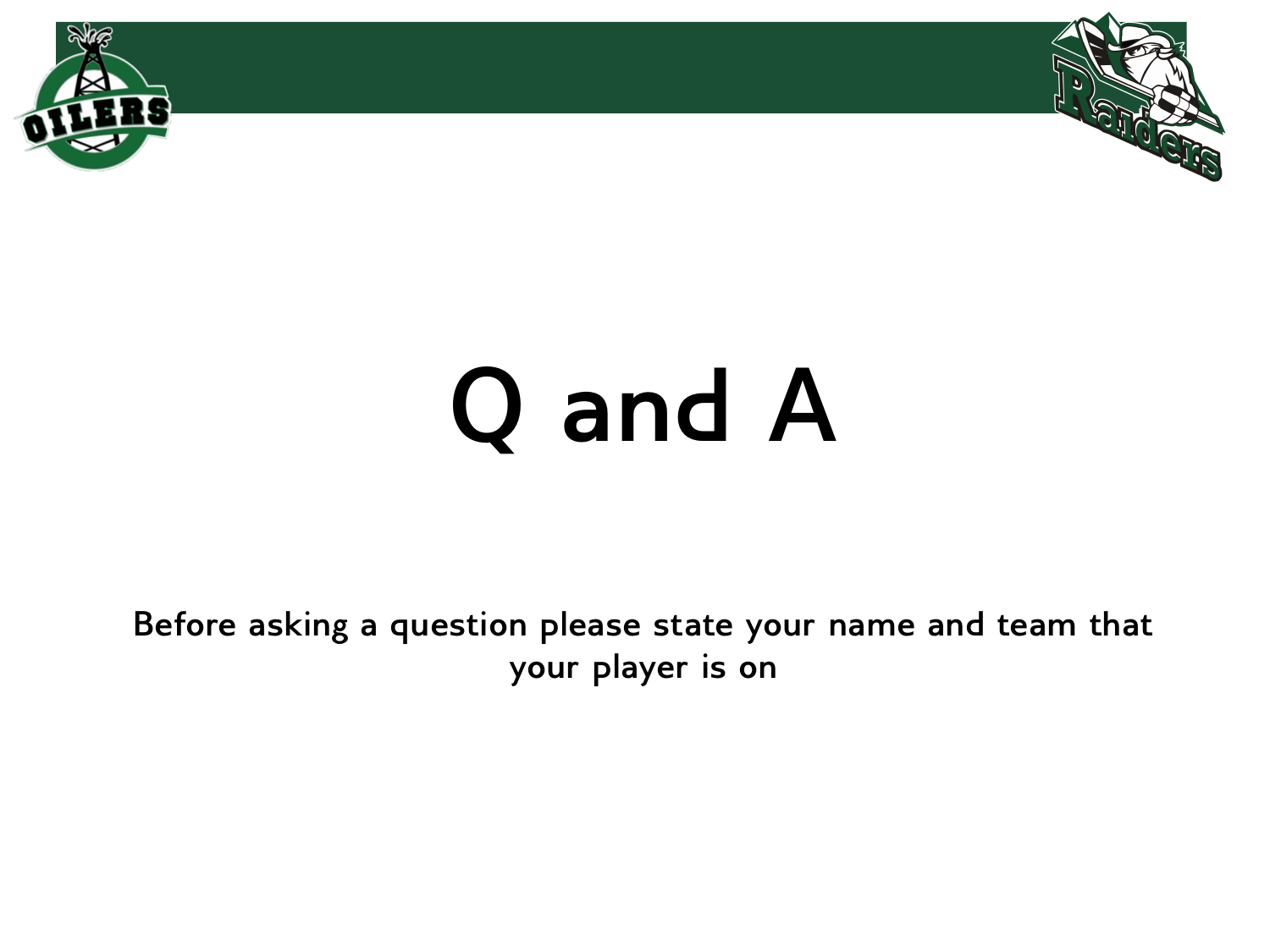

#
Q and A

Before asking a question please state your name and team that your player is on